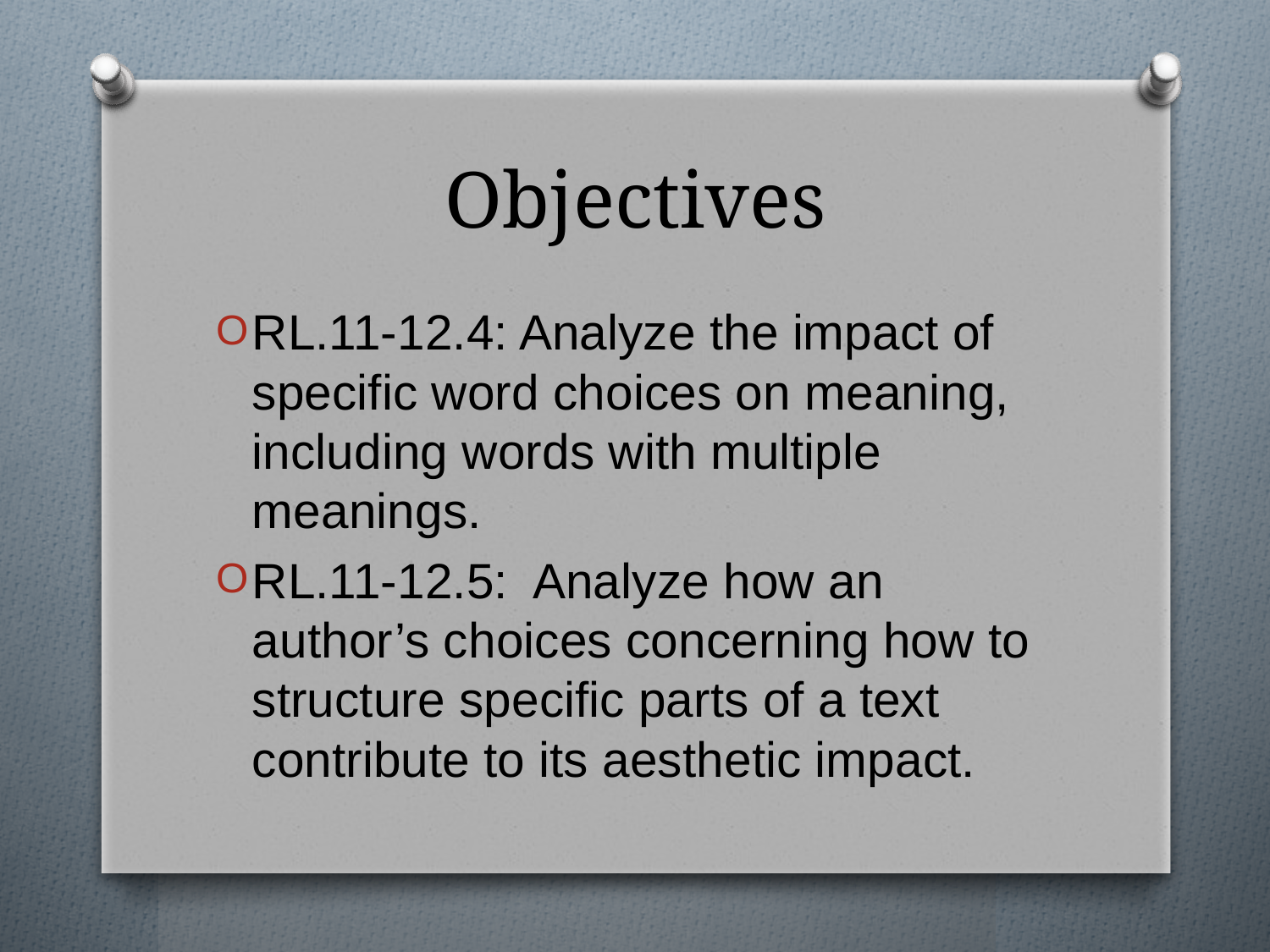

# Objectives
RL.11-12.4: Analyze the impact of specific word choices on meaning, including words with multiple meanings.
RL.11-12.5:  Analyze how an author’s choices concerning how to structure specific parts of a text contribute to its aesthetic impact.